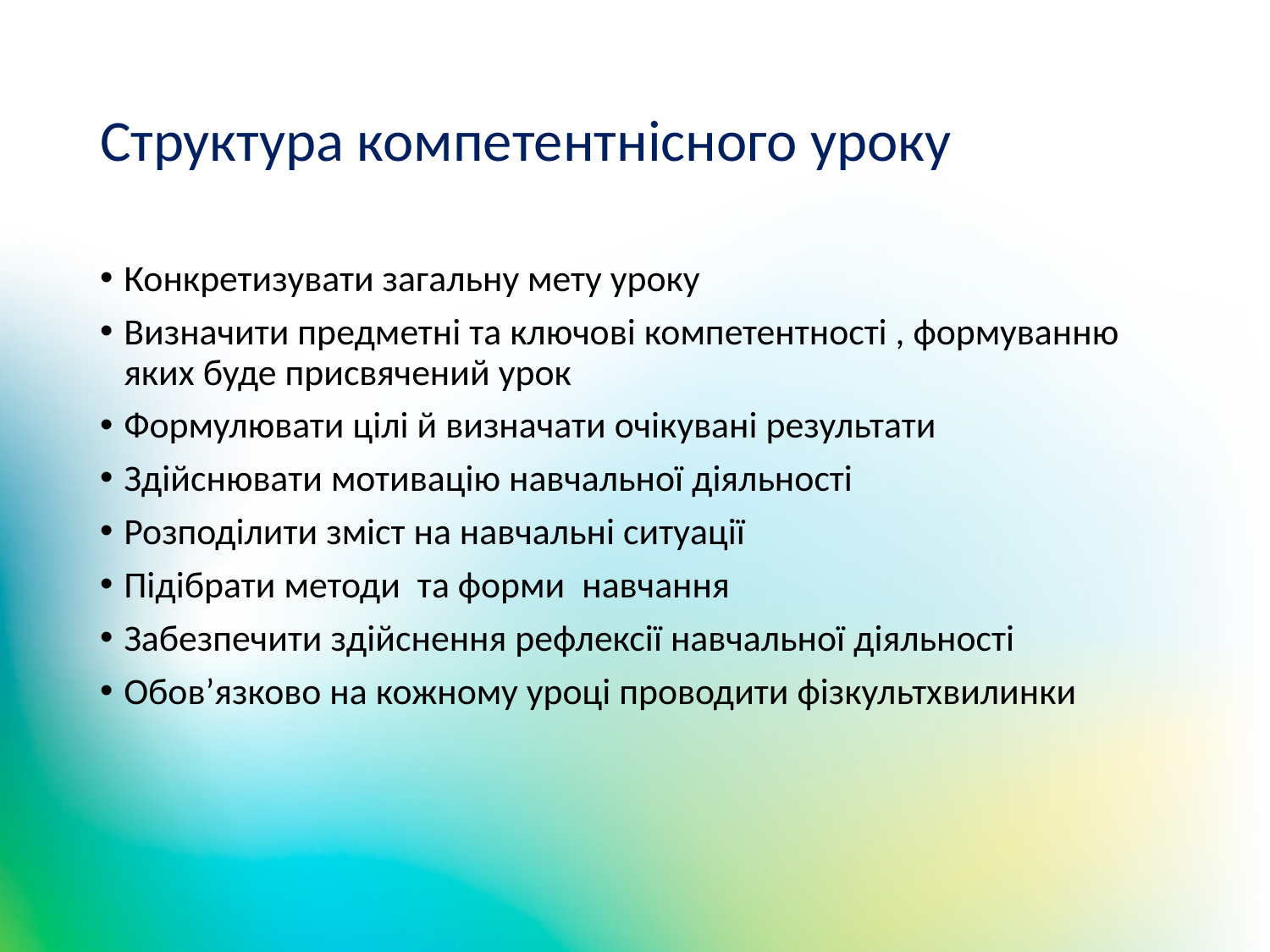

# Структура компетентнісного уроку
Конкретизувати загальну мету уроку
Визначити предметні та ключові компетентності , формуванню яких буде присвячений урок
Формулювати цілі й визначати очікувані результати
Здійснювати мотивацію навчальної діяльності
Розподілити зміст на навчальні ситуації
Підібрати методи  та форми  навчання
Забезпечити здійснення рефлексії навчальної діяльності
Обов’язково на кожному уроці проводити фізкультхвилинки